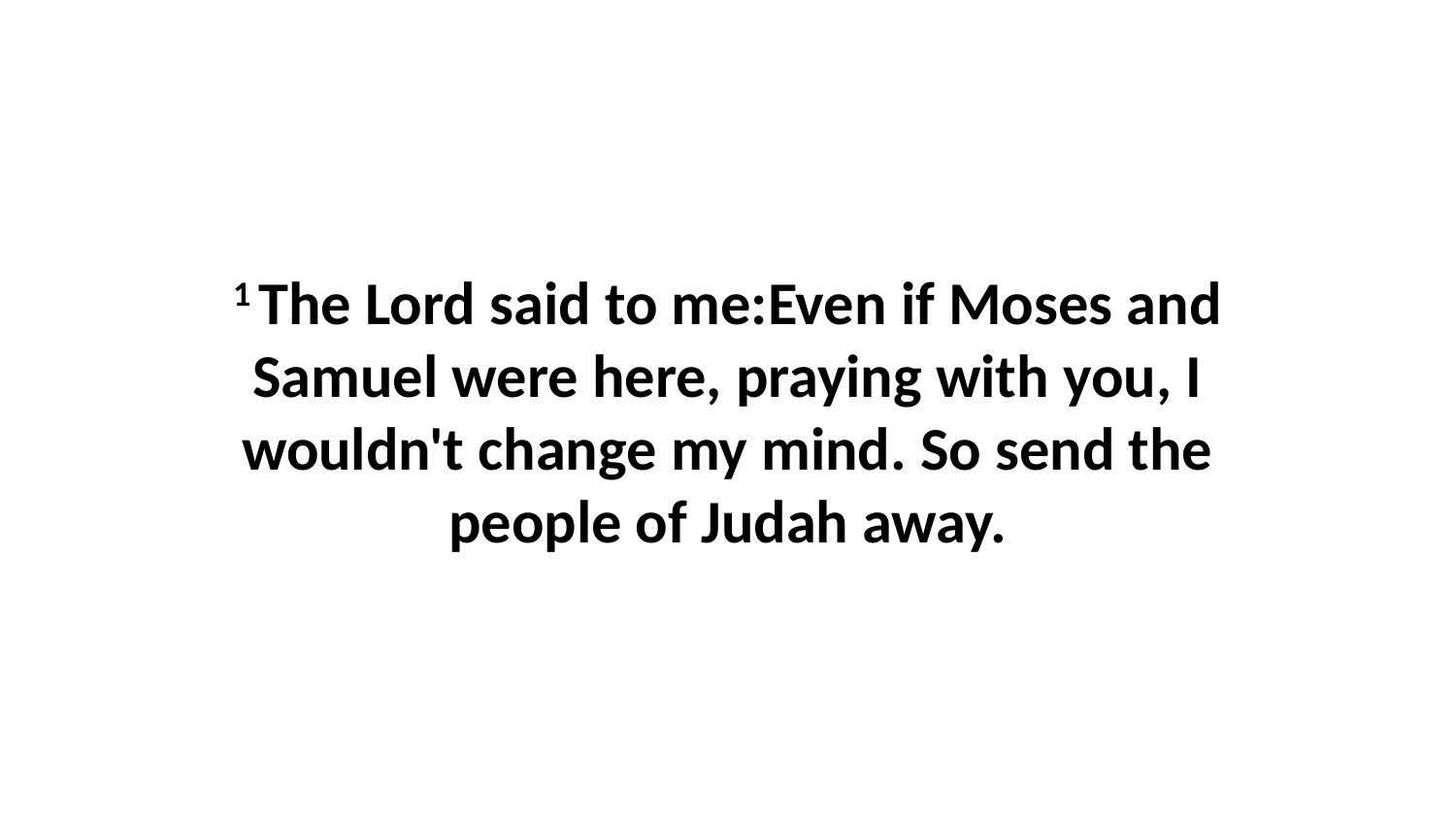

1 The Lord said to me:Even if Moses and Samuel were here, praying with you, I wouldn't change my mind. So send the people of Judah away.